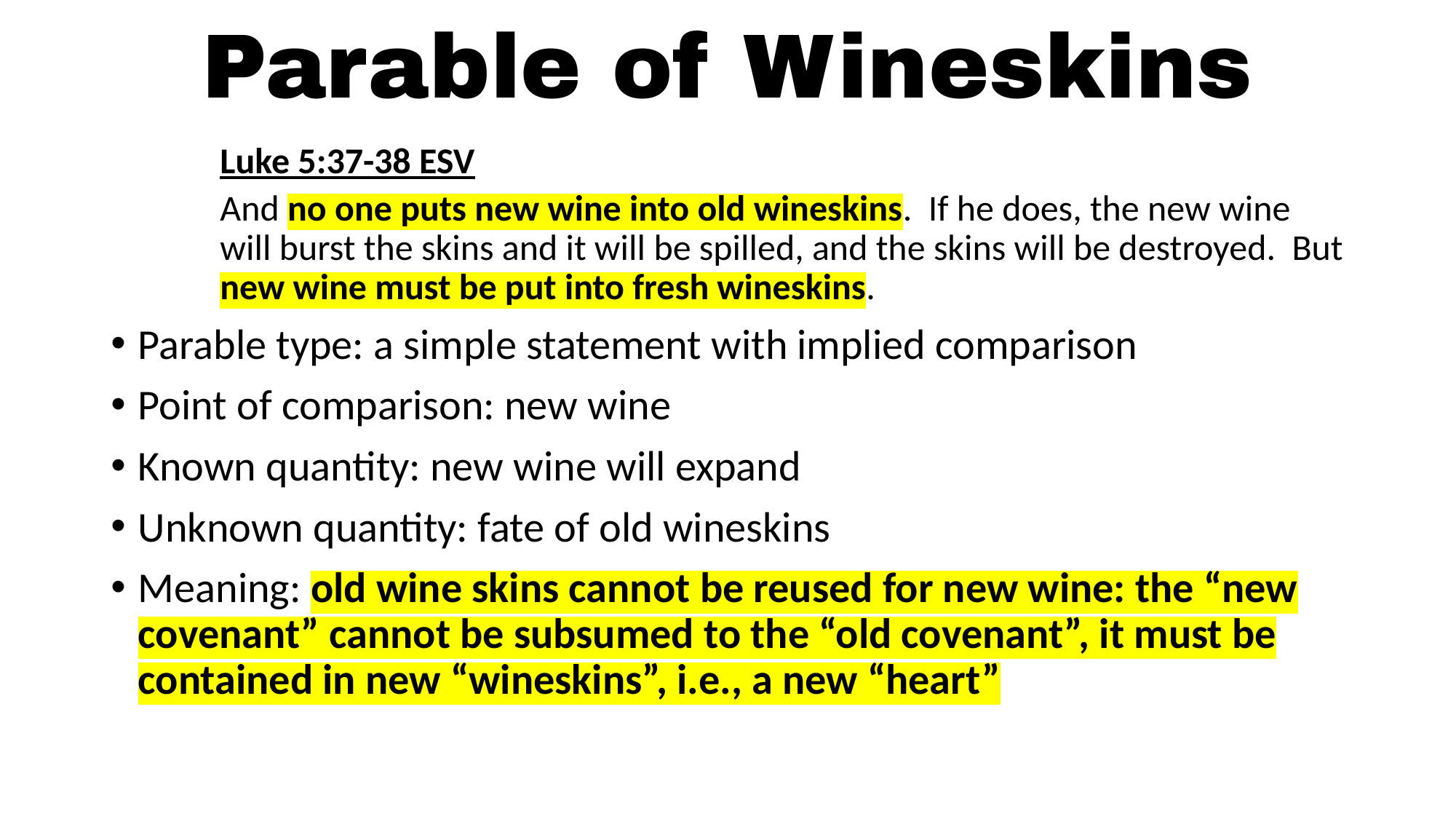

# Parable of Wineskins
Luke 5:37-38 ESV
And no one puts new wine into old wineskins.  If he does, the new wine will burst the skins and it will be spilled, and the skins will be destroyed.  But new wine must be put into fresh wineskins.
Parable type: a simple statement with implied comparison
Point of comparison: new wine
Known quantity: new wine will expand
Unknown quantity: fate of old wineskins
Meaning: old wine skins cannot be reused for new wine: the “new covenant” cannot be subsumed to the “old covenant”, it must be contained in new “wineskins”, i.e., a new “heart”